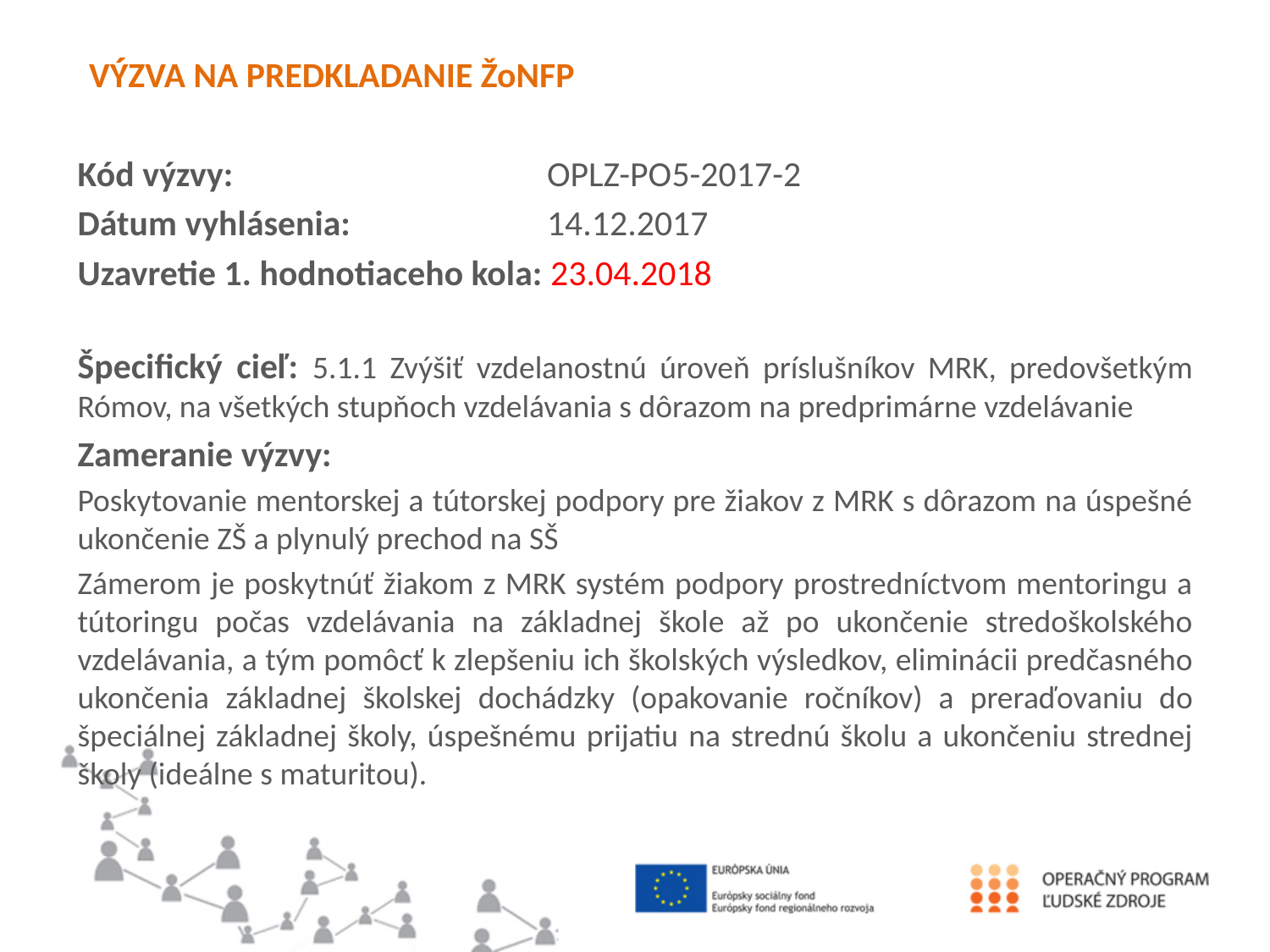

#
VÝZVA NA PREDKLADANIE ŽoNFP

Kód výzvy: 		           OPLZ-PO5-2017-2
Dátum vyhlásenia:	           14.12.2017
Uzavretie 1. hodnotiaceho kola: 23.04.2018

Špecifický cieľ: 5.1.1 Zvýšiť vzdelanostnú úroveň príslušníkov MRK, predovšetkým Rómov, na všetkých stupňoch vzdelávania s dôrazom na predprimárne vzdelávanie
Zameranie výzvy:
Poskytovanie mentorskej a tútorskej podpory pre žiakov z MRK s dôrazom na úspešné ukončenie ZŠ a plynulý prechod na SŠ
Zámerom je poskytnúť žiakom z MRK systém podpory prostredníctvom mentoringu a tútoringu počas vzdelávania na základnej škole až po ukončenie stredoškolského vzdelávania, a tým pomôcť k zlepšeniu ich školských výsledkov, eliminácii predčasného ukončenia základnej školskej dochádzky (opakovanie ročníkov) a preraďovaniu do špeciálnej základnej školy, úspešnému prijatiu na strednú školu a ukončeniu strednej školy (ideálne s maturitou).